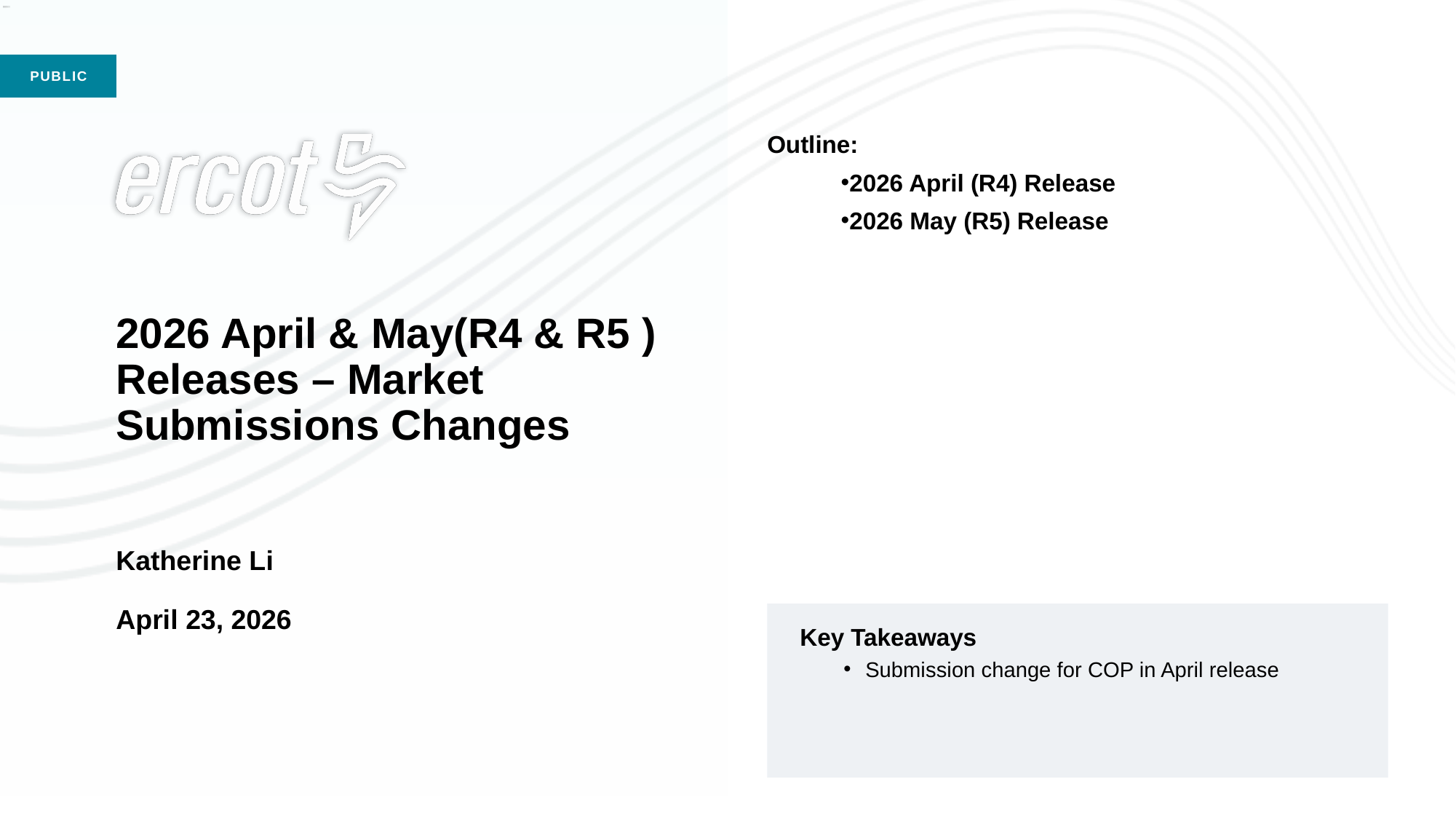

Outline:
2026 April (R4) Release
2026 May (R5) Release

# 2026 April & May(R4 & R5 ) Releases – Market Submissions Changes Katherine Li April 23, 2026
Key Takeaways
Submission change for COP in April release